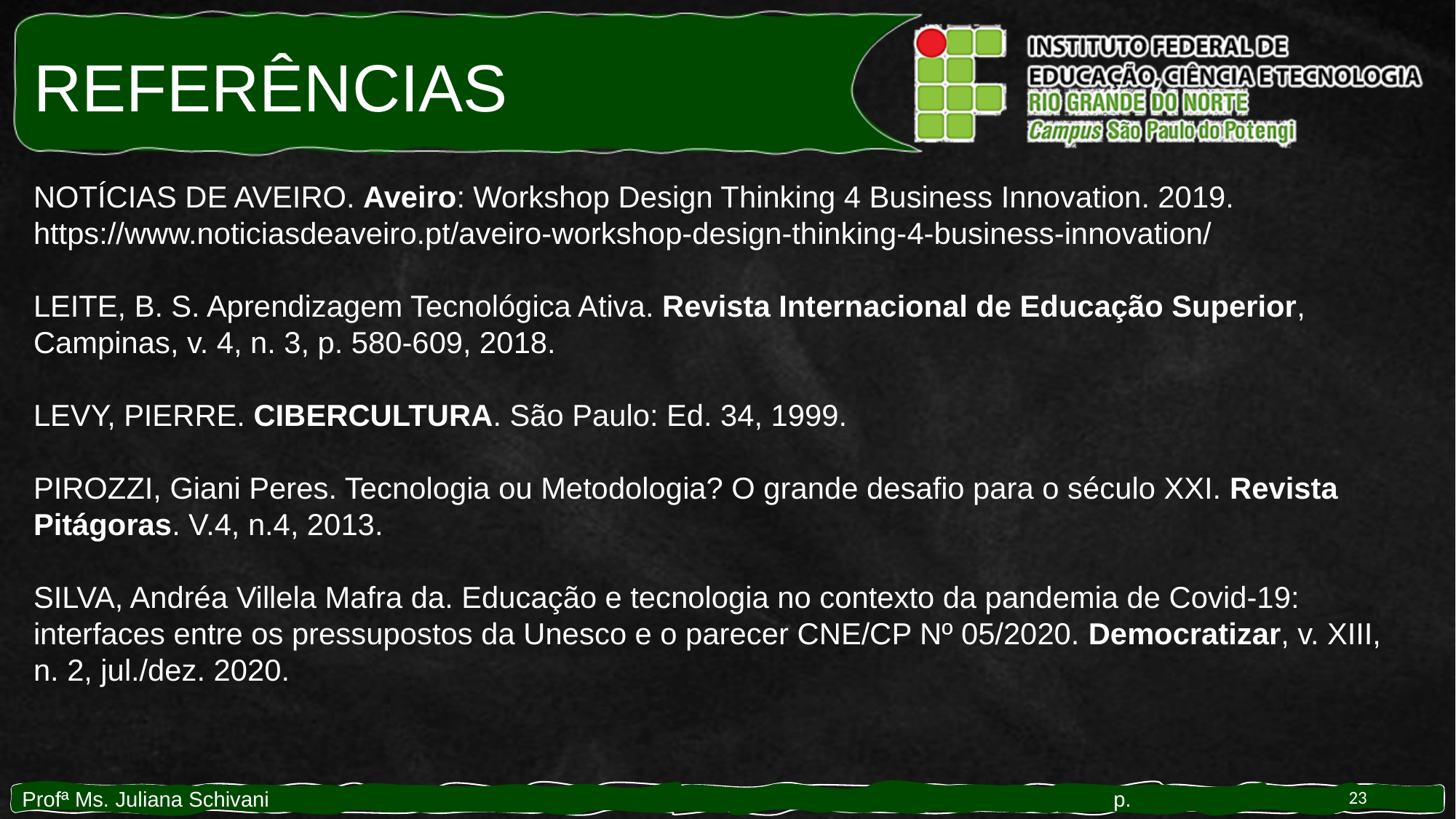

REFERÊNCIAS
NOTÍCIAS DE AVEIRO. Aveiro: Workshop Design Thinking 4 Business Innovation. 2019. https://www.noticiasdeaveiro.pt/aveiro-workshop-design-thinking-4-business-innovation/

LEITE, B. S. Aprendizagem Tecnológica Ativa. Revista Internacional de Educação Superior, Campinas, v. 4, n. 3, p. 580-609, 2018.

LEVY, PIERRE. CIBERCULTURA. São Paulo: Ed. 34, 1999.

PIROZZI, Giani Peres. Tecnologia ou Metodologia? O grande desafio para o século XXI. Revista Pitágoras. V.4, n.4, 2013.

SILVA, Andréa Villela Mafra da. Educação e tecnologia no contexto da pandemia de Covid-19: interfaces entre os pressupostos da Unesco e o parecer CNE/CP Nº 05/2020. Democratizar, v. XIII, n. 2, jul./dez. 2020.

23
Profª Ms. Juliana Schivani                                                                       				p.